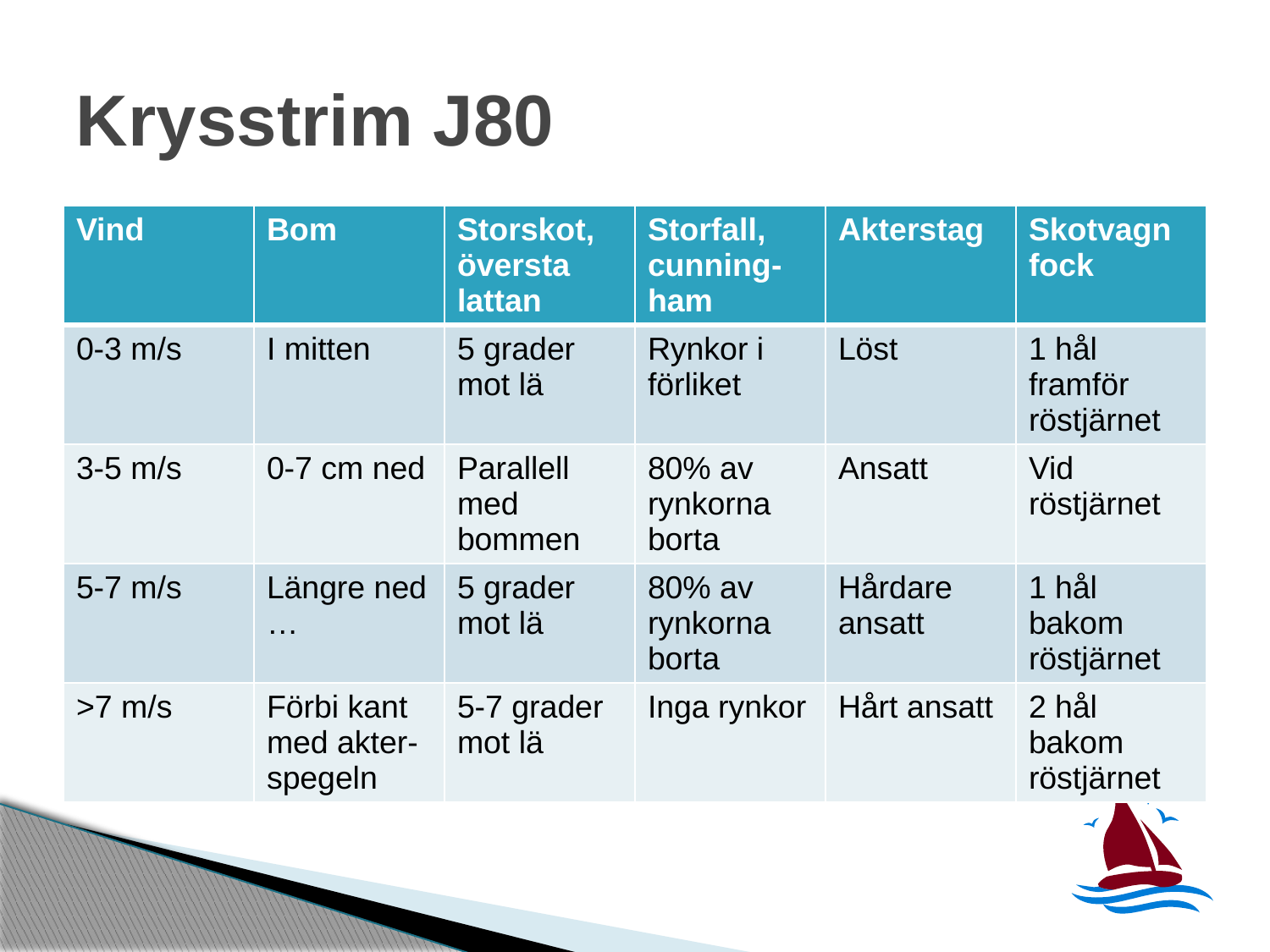

# Krysstrim J80
| Vind | Bom | Storskot, översta lattan | Storfall, cunning-ham | Akterstag | Skotvagn fock |
| --- | --- | --- | --- | --- | --- |
| 0-3 m/s | I mitten | 5 grader mot lä | Rynkor i förliket | Löst | 1 hål framför röstjärnet |
| 3-5 m/s | 0-7 cm ned | Parallell med bommen | 80% av rynkorna borta | Ansatt | Vid röstjärnet |
| 5-7 m/s | Längre ned … | 5 grader mot lä | 80% av rynkorna borta | Hårdare ansatt | 1 hål bakom röstjärnet |
| >7 m/s | Förbi kant med akter-spegeln | 5-7 grader mot lä | Inga rynkor | Hårt ansatt | 2 hål bakom röstjärnet |